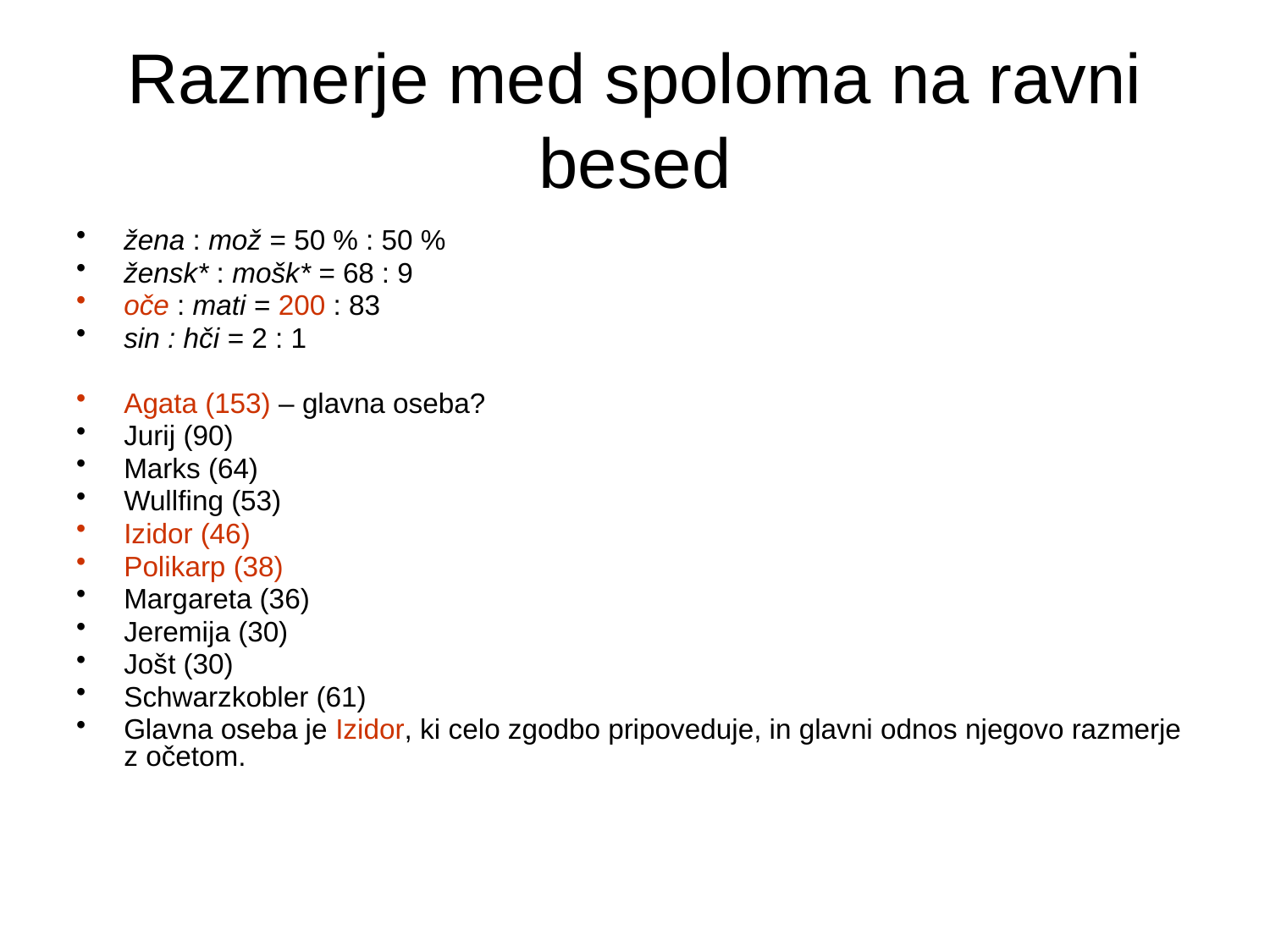

# Razmerje med spoloma na ravni besed
žena : mož = 50 % : 50 %
žensk* : mošk* = 68 : 9
oče : mati = 200 : 83
sin : hči = 2 : 1

Agata (153) – glavna oseba?
Jurij (90)
Marks (64)
Wullfing (53)
Izidor (46)
Polikarp (38)
Margareta (36)
Jeremija (30)
Jošt (30)
Schwarzkobler (61)
Glavna oseba je Izidor, ki celo zgodbo pripoveduje, in glavni odnos njegovo razmerje z očetom.